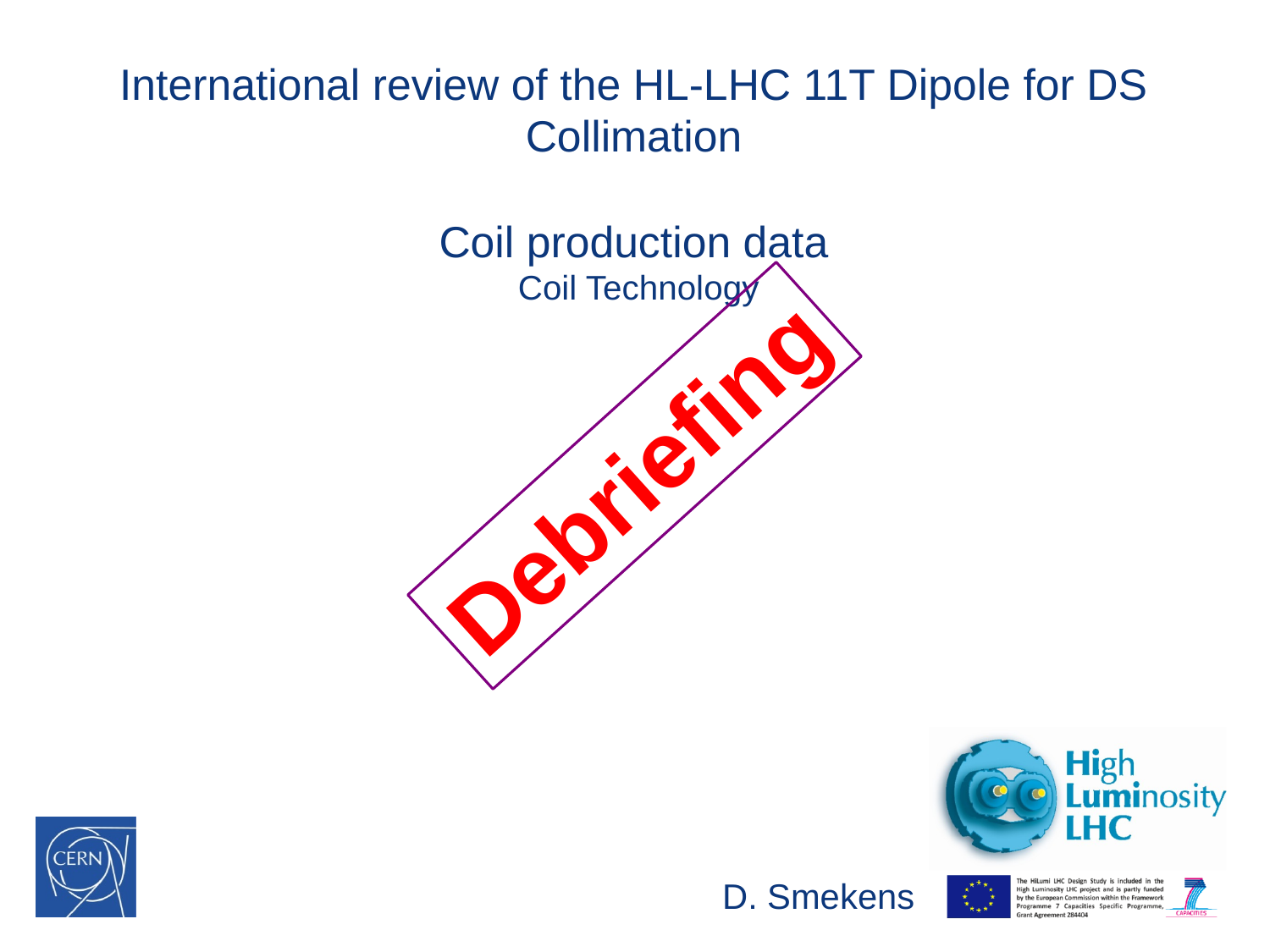

# International review of the HL-LHC 11T Dipole for DS Collimation Coil production data Coil Technology
Debriefing
D. Smekens